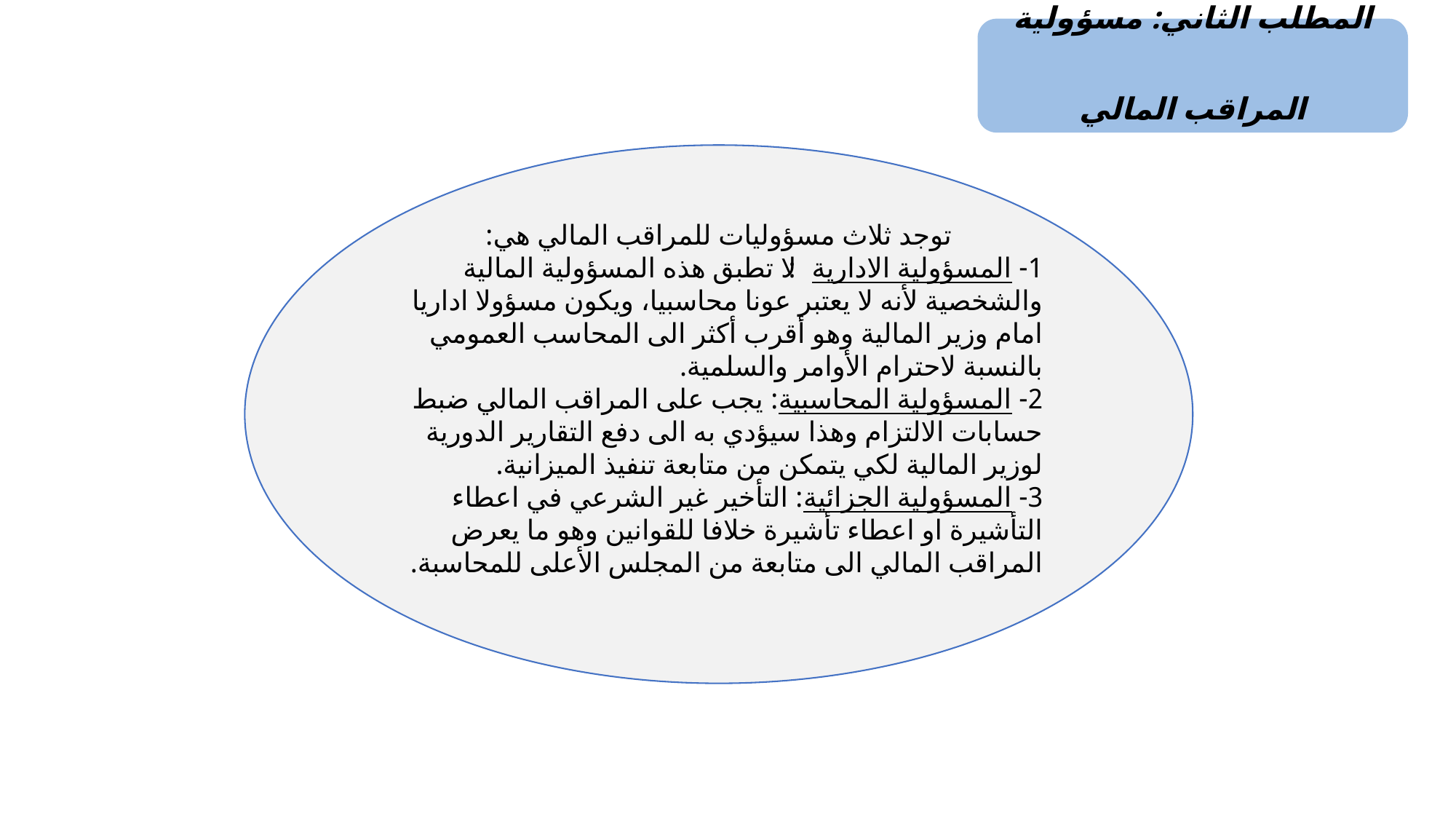

المطلب الثاني: مسؤولية المراقب المالي

توجد ثلاث مسؤوليات للمراقب المالي هي:
1- المسؤولية الادارية: لا تطبق هذه المسؤولية المالية والشخصية لأنه لا يعتبر عونا محاسبيا، ويكون مسؤولا اداريا امام وزير المالية وهو أقرب أكثر الى المحاسب العمومي بالنسبة لاحترام الأوامر والسلمية.
2- المسؤولية المحاسبية: يجب على المراقب المالي ضبط حسابات الالتزام وهذا سيؤدي به الى دفع التقارير الدورية لوزير المالية لكي يتمكن من متابعة تنفيذ الميزانية.
3- المسؤولية الجزائية: التأخير غير الشرعي في اعطاء التأشيرة او اعطاء تأشيرة خلافا للقوانين وهو ما يعرض المراقب المالي الى متابعة من المجلس الأعلى للمحاسبة.